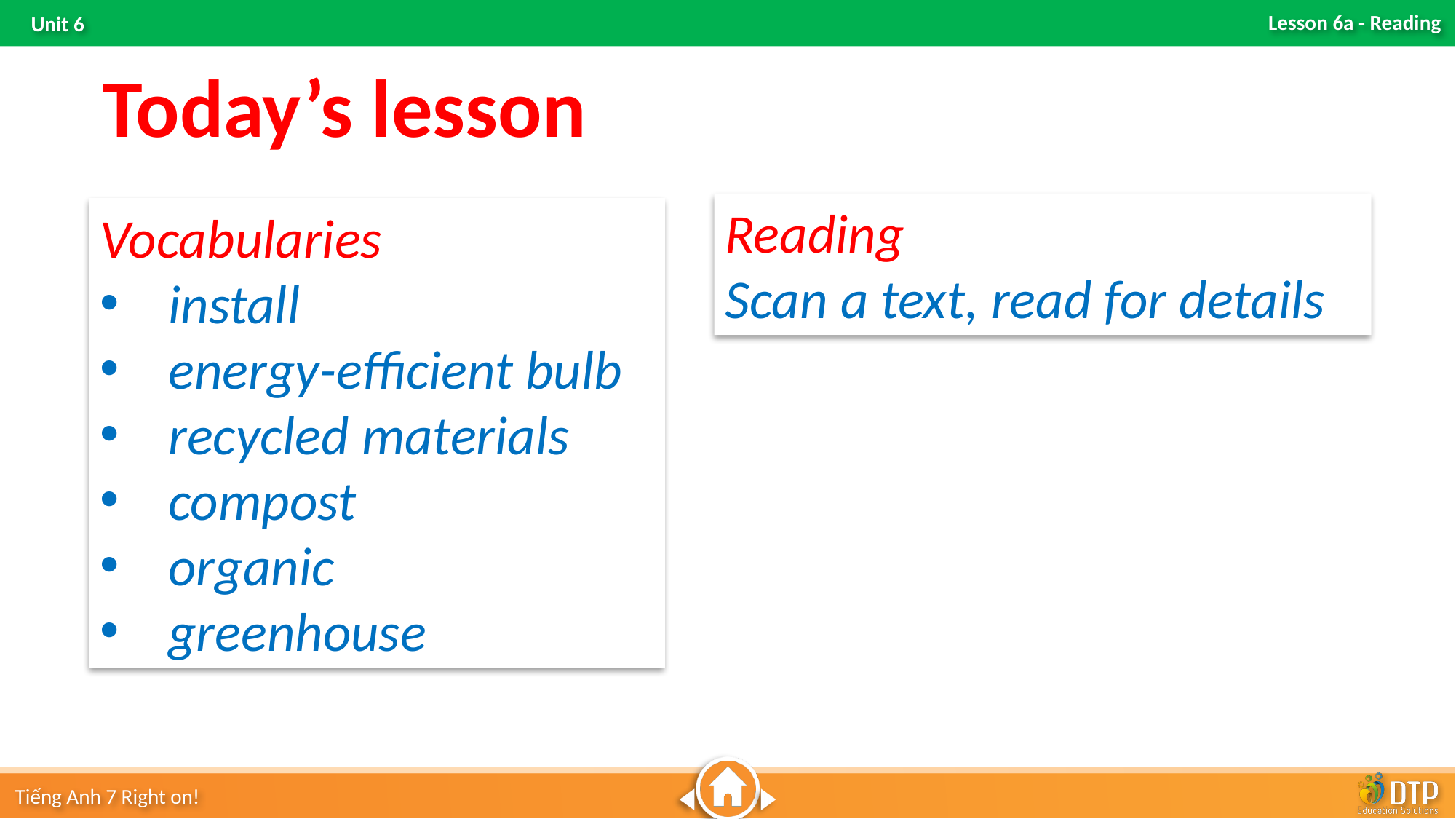

Today’s lesson
Reading
Scan a text, read for details
Vocabularies
install
energy-efficient bulb
recycled materials
compost
organic
greenhouse